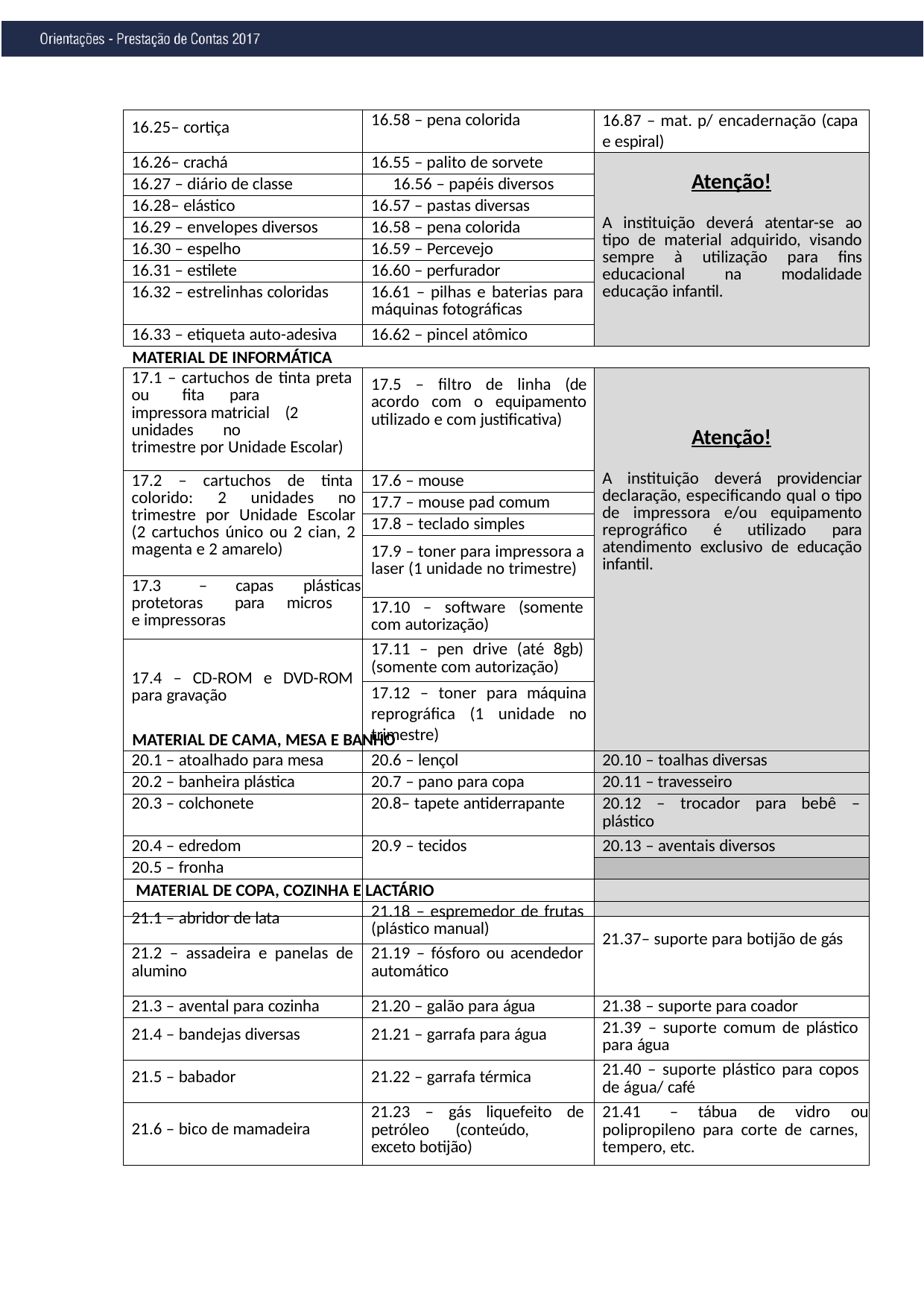

| 16.25– cortiça | 16.58 – pena colorida | 16.87 – mat. p/ encadernação (capa e espiral) |
| --- | --- | --- |
| 16.26– crachá | 16.55 – palito de sorvete | Atenção! A instituição deverá atentar-se ao tipo de material adquirido, visando sempre à utilização para fins educacional na modalidade educação infantil. |
| 16.27 – diário de classe | 16.56 – papéis diversos |  |
| 16.28– elástico | 16.57 – pastas diversas |  |
| 16.29 – envelopes diversos | 16.58 – pena colorida |  |
| 16.30 – espelho | 16.59 – Percevejo |  |
| 16.31 – estilete | 16.60 – perfurador |  |
| 16.32 – estrelinhas coloridas | 16.61 – pilhas e baterias para máquinas fotográficas |  |
| 16.33 – etiqueta auto-adesiva | 16.62 – pincel atômico |  |

MATERIAL DE INFORMÁTICA
| 17.1 – cartuchos de tinta preta ou fita para impressora matricial (2 unidades no trimestre por Unidade Escolar) | 17.5 – filtro de linha (de acordo com o equipamento utilizado e com justificativa) | Atenção! A instituição deverá providenciar declaração, especificando qual o tipo de impressora e/ou equipamento reprográfico é utilizado para atendimento exclusivo de educação infantil. |
| --- | --- | --- |
| 17.2 – cartuchos de tinta colorido: 2 unidades no trimestre por Unidade Escolar (2 cartuchos único ou 2 cian, 2 magenta e 2 amarelo) | 17.6 – mouse |  |
|  | 17.7 – mouse pad comum |  |
|  | 17.8 – teclado simples |  |
|  | 17.9 – toner para impressora a laser (1 unidade no trimestre) |  |
| 17.3 – capas plásticas protetoras para micros e impressoras |  |  |
|  | 17.10 – software (somente com autorização) |  |
| 17.4 – CD-ROM e DVD-ROM para gravação | 17.11 – pen drive (até 8gb) (somente com autorização) |  |
|  | 17.12 – toner para máquina reprográfica (1 unidade no trimestre) |  |
MATERIAL DE CAMA, MESA E BANHO
| 20.1 – atoalhado para mesa | 20.6 – lençol | 20.10 – toalhas diversas |
| --- | --- | --- |
| 20.2 – banheira plástica | 20.7 – pano para copa | 20.11 – travesseiro |
| 20.3 – colchonete | 20.8– tapete antiderrapante | 20.12 – trocador para bebê – plástico |
| 20.4 – edredom | 20.9 – tecidos | 20.13 – aventais diversos |
| 20.5 – fronha |  |  |
MATERIAL DE COPA, COZINHA E LACTÁRIO
| 21.1 – abridor de lata | 21.18 – espremedor de frutas (plástico manual) | 21.37– suporte para botijão de gás |
| --- | --- | --- |
| 21.2 – assadeira e panelas de alumino | 21.19 – fósforo ou acendedor automático |  |
| 21.3 – avental para cozinha | 21.20 – galão para água | 21.38 – suporte para coador |
| 21.4 – bandejas diversas | 21.21 – garrafa para água | 21.39 – suporte comum de plástico para água |
| 21.5 – babador | 21.22 – garrafa térmica | 21.40 – suporte plástico para copos de água/ café |
| 21.6 – bico de mamadeira | 21.23 – gás liquefeito de petróleo (conteúdo, exceto botijão) | 21.41 – tábua de vidro ou polipropileno para corte de carnes, tempero, etc. |